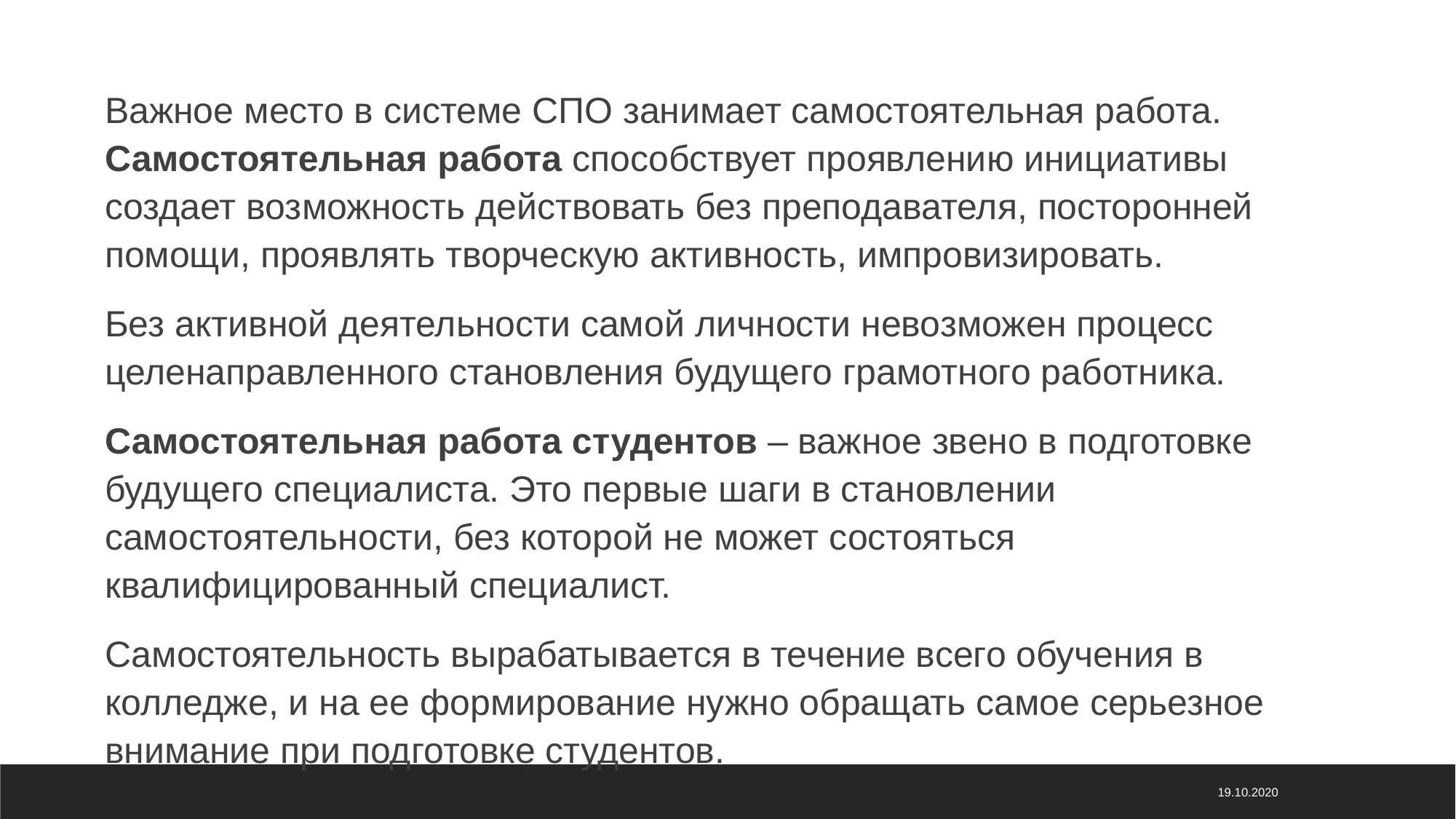

Важное место в системе СПО занимает самостоятельная работа. Самостоятельная работа способствует проявлению инициативы создает возможность действовать без преподавателя, посторонней помощи, проявлять творческую активность, импровизировать.
Без активной деятельности самой личности невозможен процесс целенаправленного становления будущего грамотного работника.
Самостоятельная работа студентов – важное звено в подготовке будущего специалиста. Это первые шаги в становлении самостоятельности, без которой не может состояться квалифицированный специалист.
Самостоятельность вырабатывается в течение всего обучения в колледже, и на ее формирование нужно обращать самое серьезное внимание при подготовке студентов.
19.10.2020